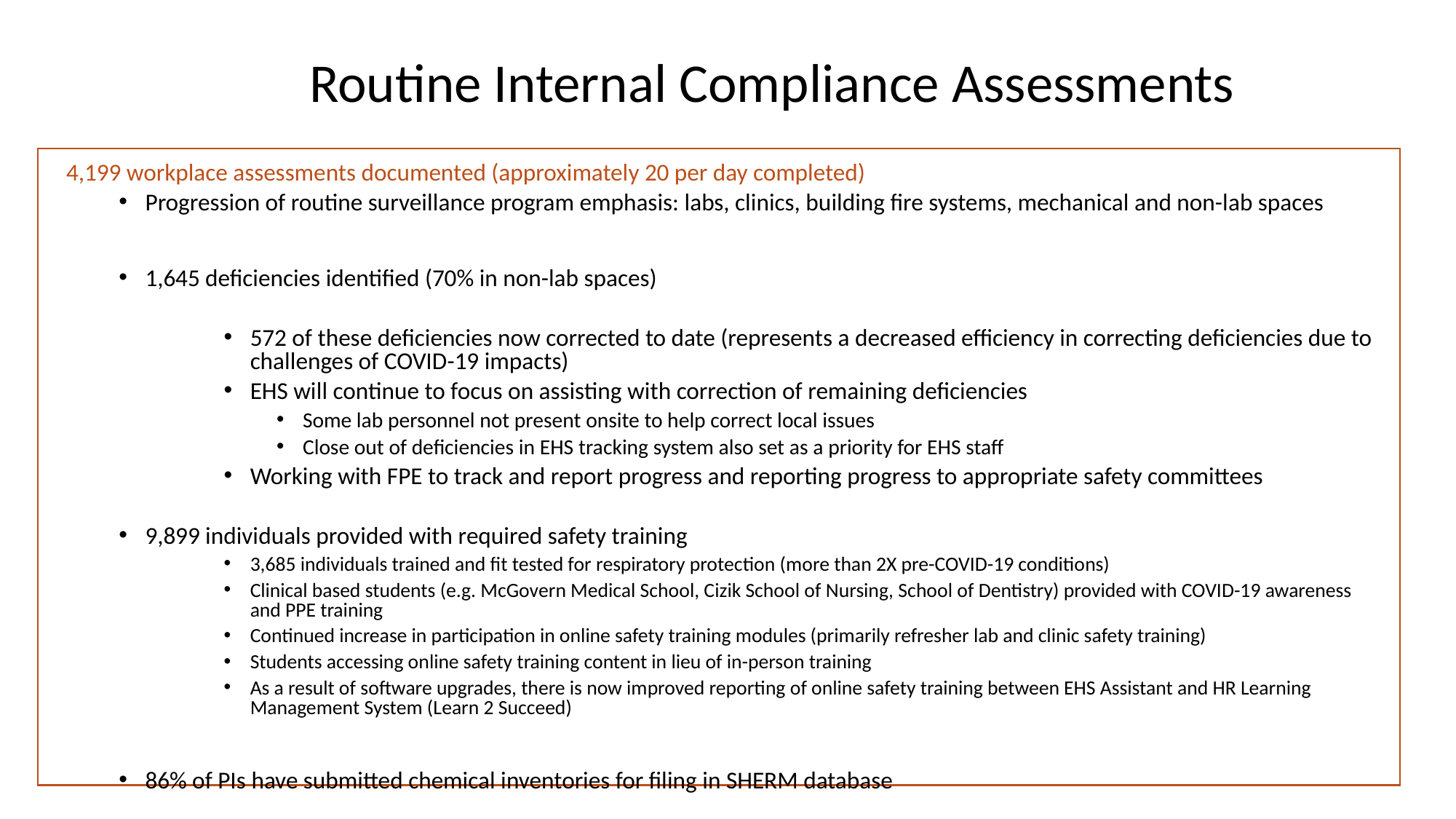

# Routine Internal Compliance Assessments

4,199 workplace assessments documented (approximately 20 per day completed)
Progression of routine surveillance program emphasis: labs, clinics, building fire systems, mechanical and non-lab spaces

1,645 deficiencies identified (70% in non-lab spaces)

572 of these deficiencies now corrected to date (represents a decreased efficiency in correcting deficiencies due to challenges of COVID-19 impacts)
EHS will continue to focus on assisting with correction of remaining deficiencies
Some lab personnel not present onsite to help correct local issues
Close out of deficiencies in EHS tracking system also set as a priority for EHS staff
Working with FPE to track and report progress and reporting progress to appropriate safety committees

9,899 individuals provided with required safety training
3,685 individuals trained and fit tested for respiratory protection (more than 2X pre-COVID-19 conditions)
Clinical based students (e.g. McGovern Medical School, Cizik School of Nursing, School of Dentistry) provided with COVID-19 awareness and PPE training
Continued increase in participation in online safety training modules (primarily refresher lab and clinic safety training)
Students accessing online safety training content in lieu of in-person training
As a result of software upgrades, there is now improved reporting of online safety training between EHS Assistant and HR Learning Management System (Learn 2 Succeed)

86% of PIs have submitted chemical inventories for filing in SHERM database